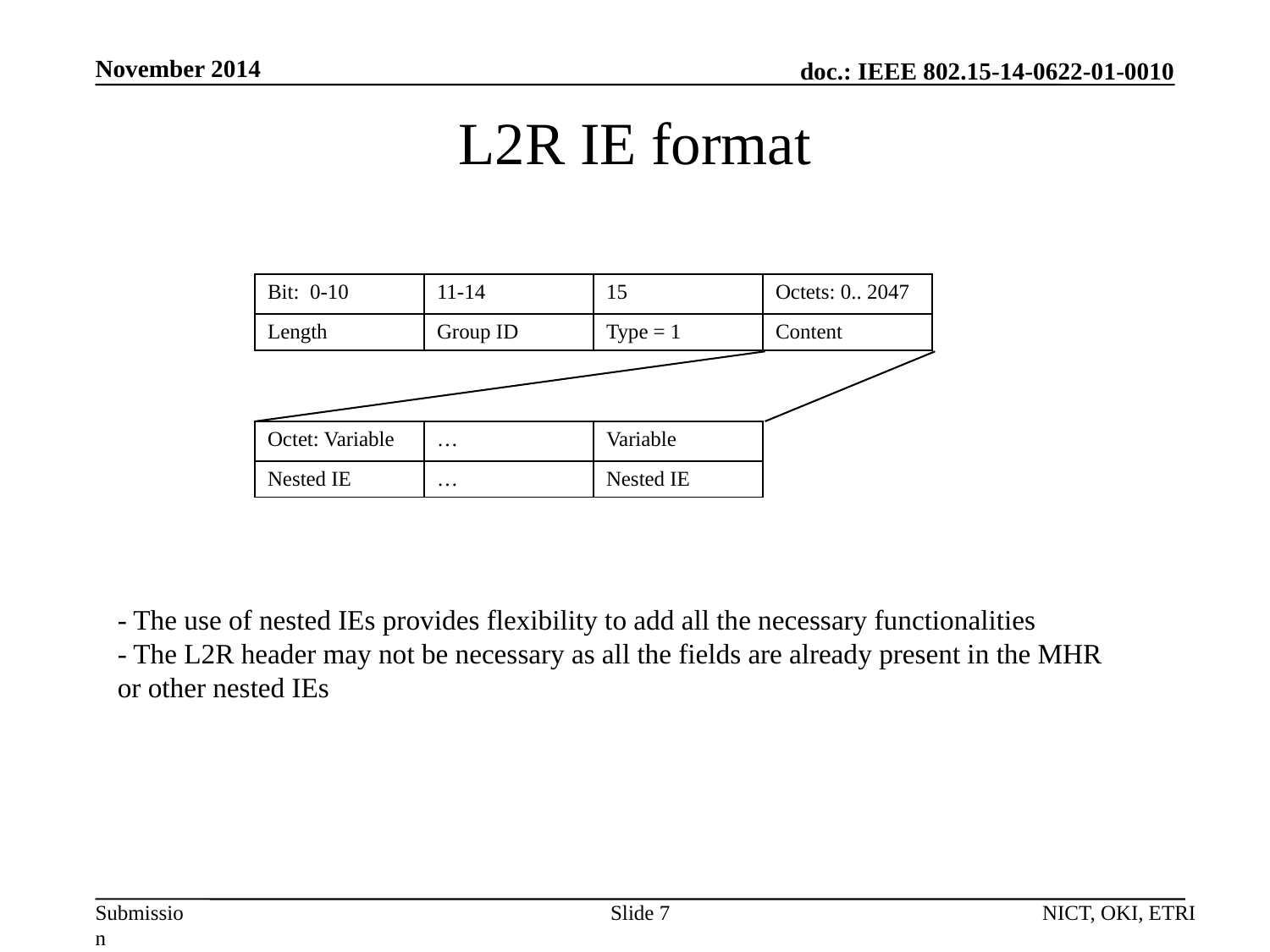

November 2014
# L2R IE format
| Bit: 0-10 | 11-14 | 15 | Octets: 0.. 2047 |
| --- | --- | --- | --- |
| Length | Group ID | Type = 1 | Content |
| Octet: Variable | … | Variable |
| --- | --- | --- |
| Nested IE | … | Nested IE |
- The use of nested IEs provides flexibility to add all the necessary functionalities
- The L2R header may not be necessary as all the fields are already present in the MHR or other nested IEs
Slide 7
NICT, OKI, ETRI